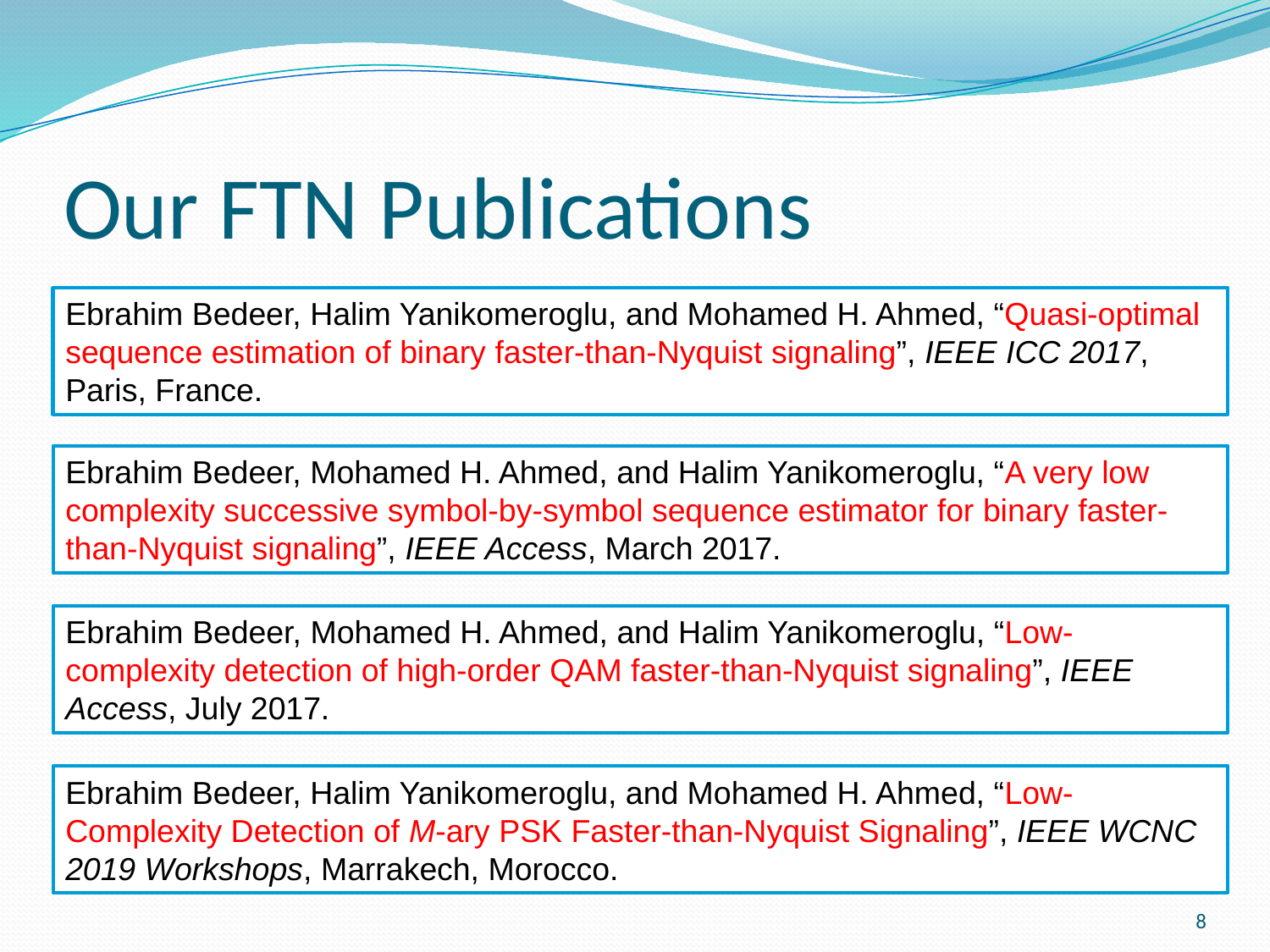

# Our FTN Publications
Ebrahim Bedeer, Halim Yanikomeroglu, and Mohamed H. Ahmed, “Quasi-optimal sequence estimation of binary faster-than-Nyquist signaling”, IEEE ICC 2017, Paris, France.
Ebrahim Bedeer, Mohamed H. Ahmed, and Halim Yanikomeroglu, “A very low complexity successive symbol-by-symbol sequence estimator for binary faster-than-Nyquist signaling”, IEEE Access, March 2017.
Ebrahim Bedeer, Mohamed H. Ahmed, and Halim Yanikomeroglu, “Low-complexity detection of high-order QAM faster-than-Nyquist signaling”, IEEE Access, July 2017.
Ebrahim Bedeer, Halim Yanikomeroglu, and Mohamed H. Ahmed, “Low-Complexity Detection of M-ary PSK Faster-than-Nyquist Signaling”, IEEE WCNC 2019 Workshops, Marrakech, Morocco.
8